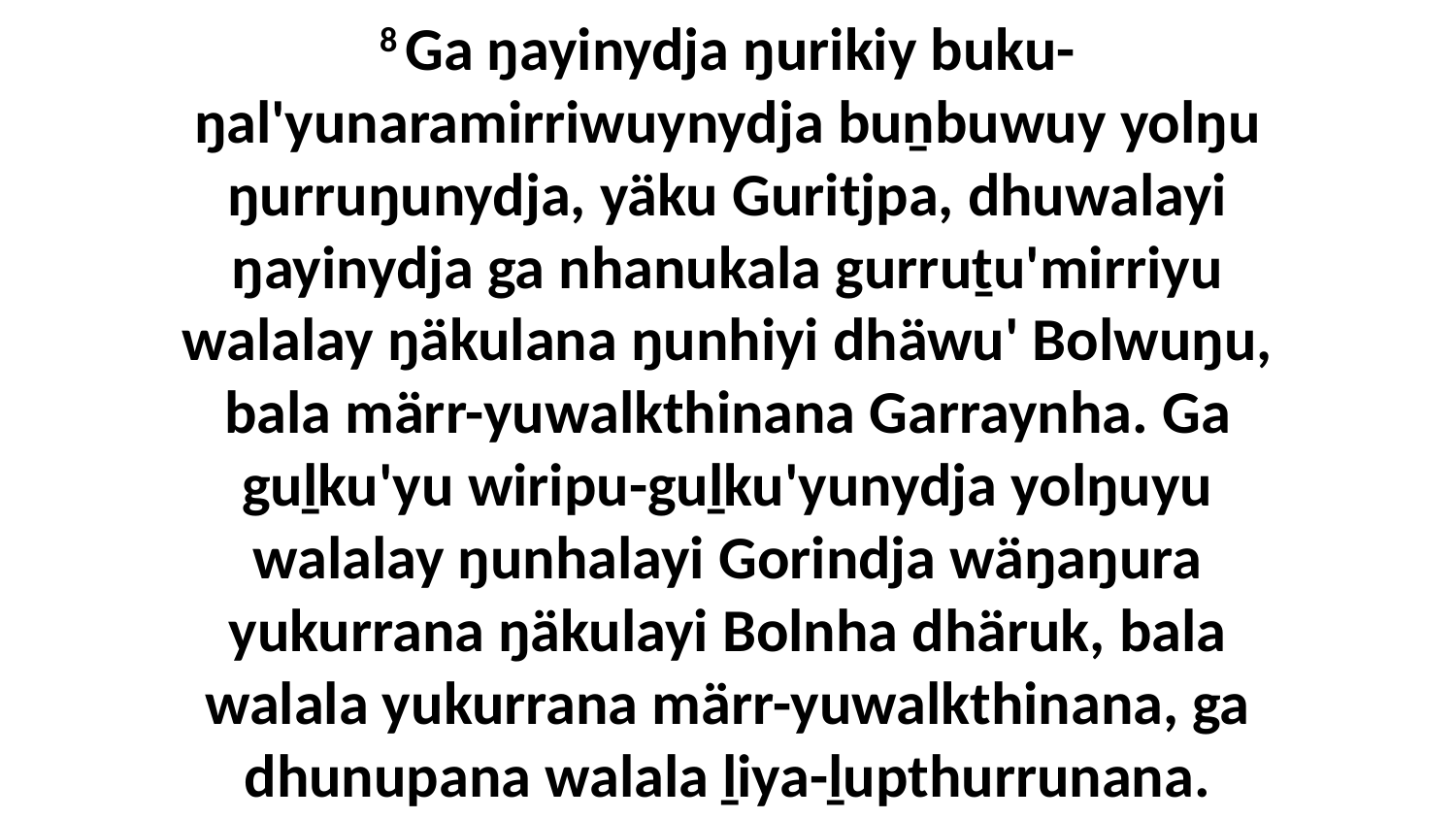

8 Ga ŋayinydja ŋurikiy buku-ŋal'yunaramirriwuynydja buṉbuwuy yolŋu ŋurruŋunydja, yäku Guritjpa, dhuwalayi ŋayinydja ga nhanukala gurruṯu'mirriyu walalay ŋäkulana ŋunhiyi dhäwu' Bolwuŋu, bala märr-yuwalkthinana Garraynha. Ga guḻku'yu wiripu-guḻku'yunydja yolŋuyu walalay ŋunhalayi Gorindja wäŋaŋura yukurrana ŋäkulayi Bolnha dhäruk, bala walala yukurrana märr-yuwalkthinana, ga dhunupana walala ḻiya-ḻupthurrunana.